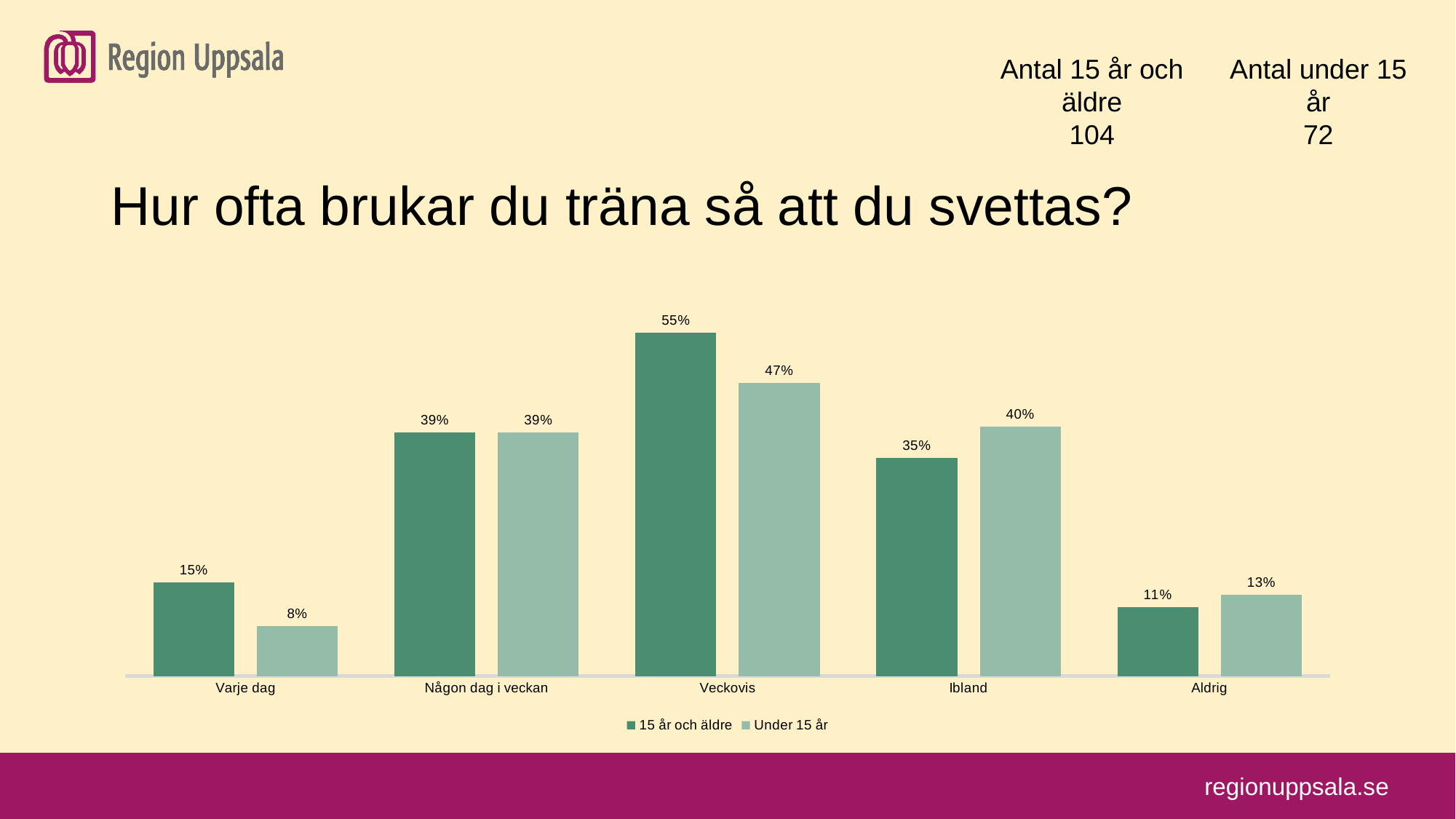

#
Antal 15 år och äldre
104
Antal under 15 år
72
Hur ofta brukar du träna så att du svettas?

### Chart

| Category | 15 år och äldre | Under 15 år |
|---|---|---|
| Varje dag | 0.15 | 0.08 |
| Någon dag i veckan | 0.39 | 0.39 |
| Veckovis | 0.55 | 0.47 |
| Ibland | 0.35 | 0.4 |
| Aldrig | 0.11 | 0.13 |